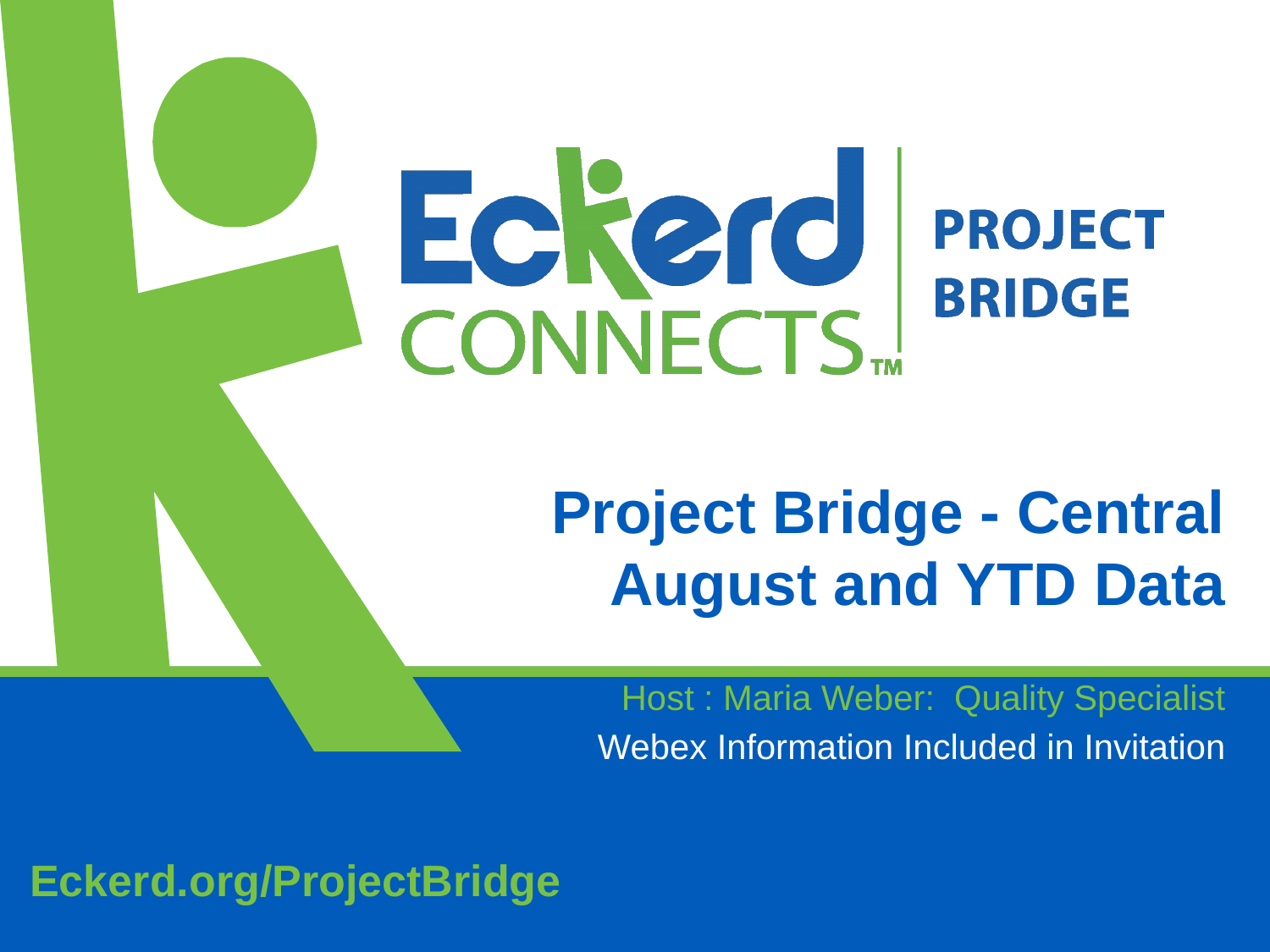

# Project Bridge - Central August and YTD Data
Host : Maria Weber:  Quality Specialist
Webex Information Included in Invitation